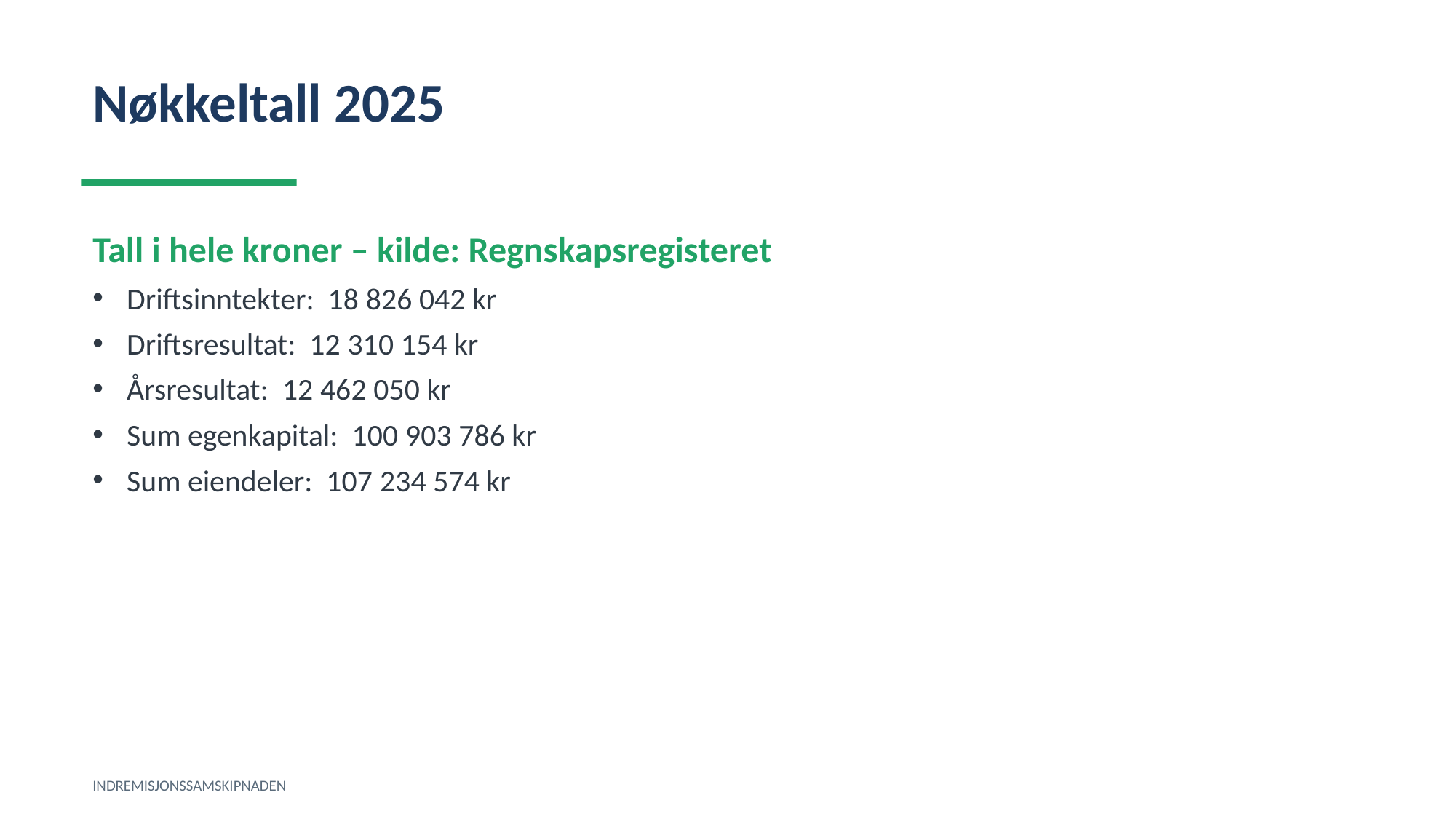

Nøkkeltall 2025

Tall i hele kroner – kilde: Regnskapsregisteret
Driftsinntekter:  18 826 042 kr
Driftsresultat:  12 310 154 kr
Årsresultat:  12 462 050 kr
Sum egenkapital:  100 903 786 kr
Sum eiendeler:  107 234 574 kr
INDREMISJONSSAMSKIPNADEN